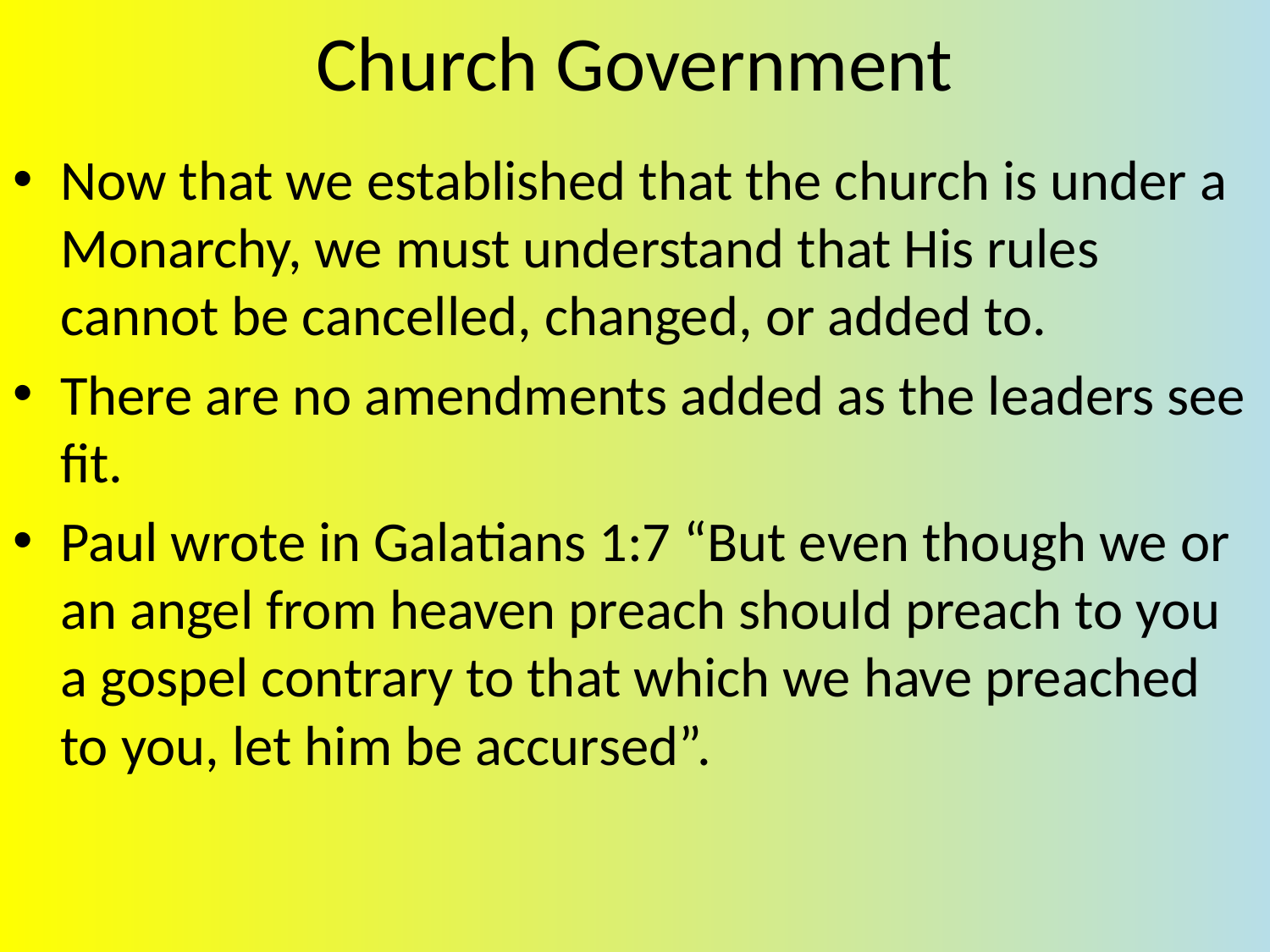

# Church Government
Now that we established that the church is under a Monarchy, we must understand that His rules cannot be cancelled, changed, or added to.
There are no amendments added as the leaders see fit.
Paul wrote in Galatians 1:7 “But even though we or an angel from heaven preach should preach to you a gospel contrary to that which we have preached to you, let him be accursed”.